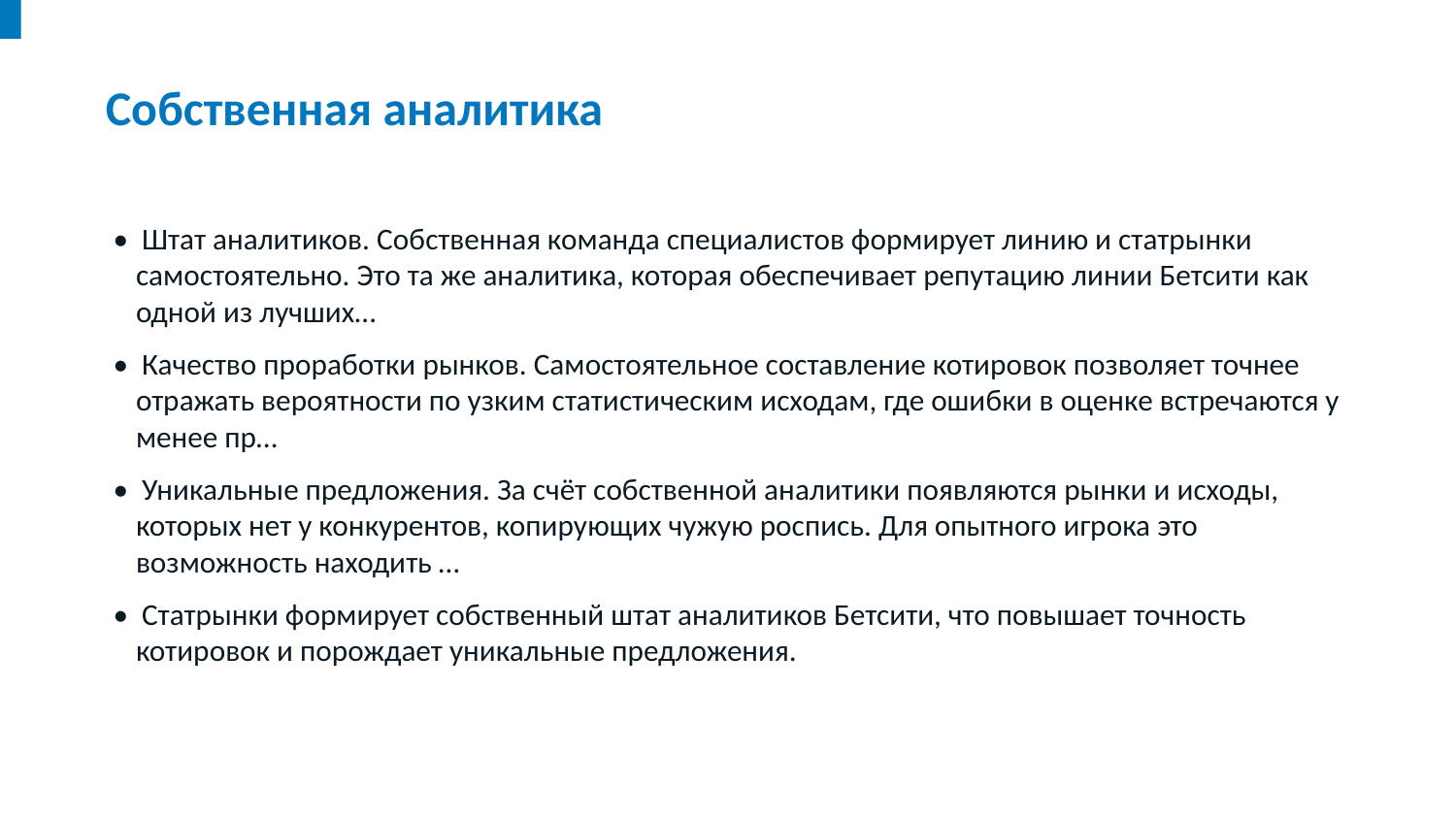

Собственная аналитика
•  Штат аналитиков. Собственная команда специалистов формирует линию и статрынки самостоятельно. Это та же аналитика, которая обеспечивает репутацию линии Бетсити как одной из лучших…
•  Качество проработки рынков. Самостоятельное составление котировок позволяет точнее отражать вероятности по узким статистическим исходам, где ошибки в оценке встречаются у менее пр…
•  Уникальные предложения. За счёт собственной аналитики появляются рынки и исходы, которых нет у конкурентов, копирующих чужую роспись. Для опытного игрока это возможность находить …
•  Статрынки формирует собственный штат аналитиков Бетсити, что повышает точность котировок и порождает уникальные предложения.